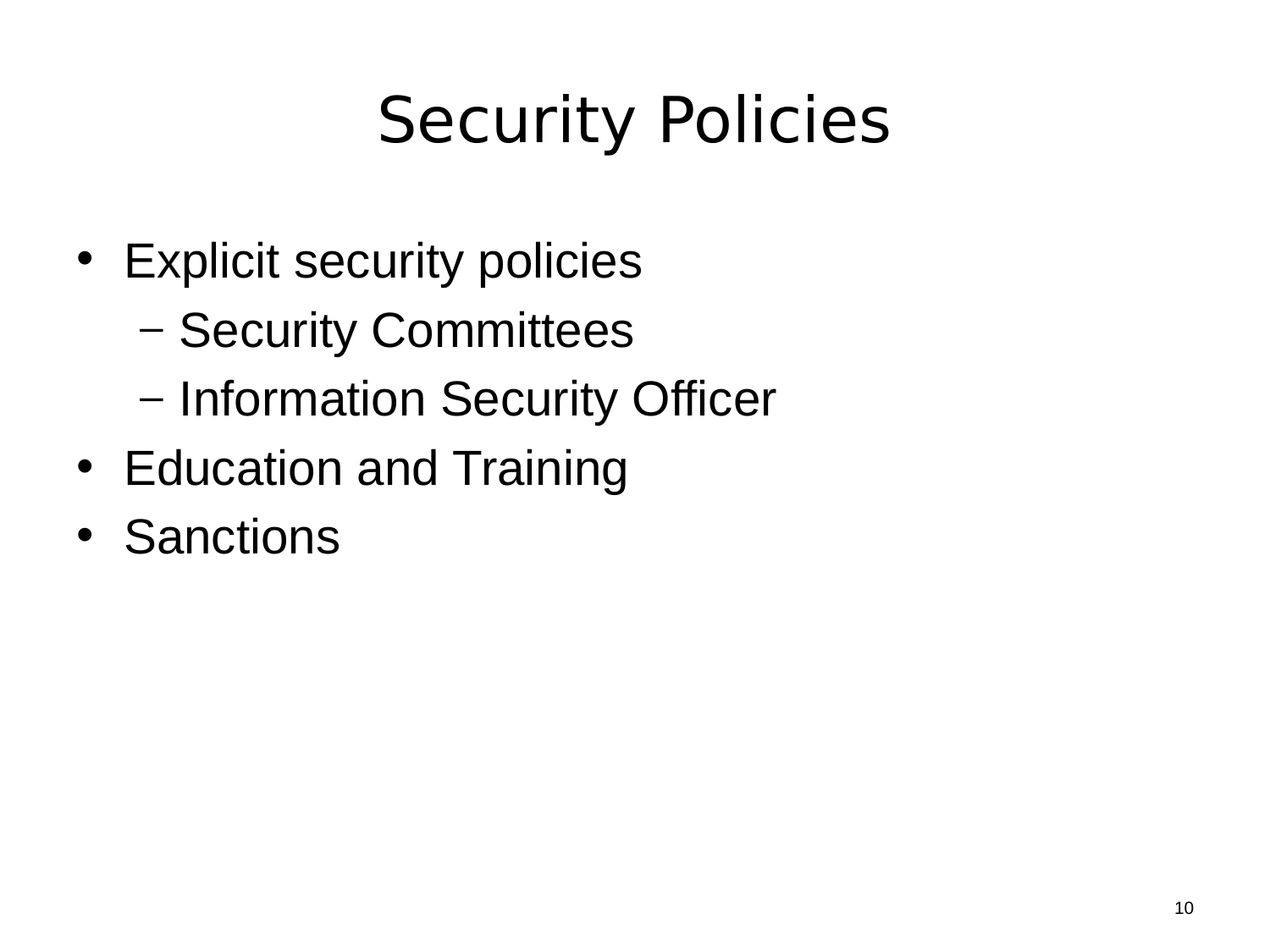

# Security Policies
Explicit security policies
Security Committees
Information Security Officer
Education and Training
Sanctions
10